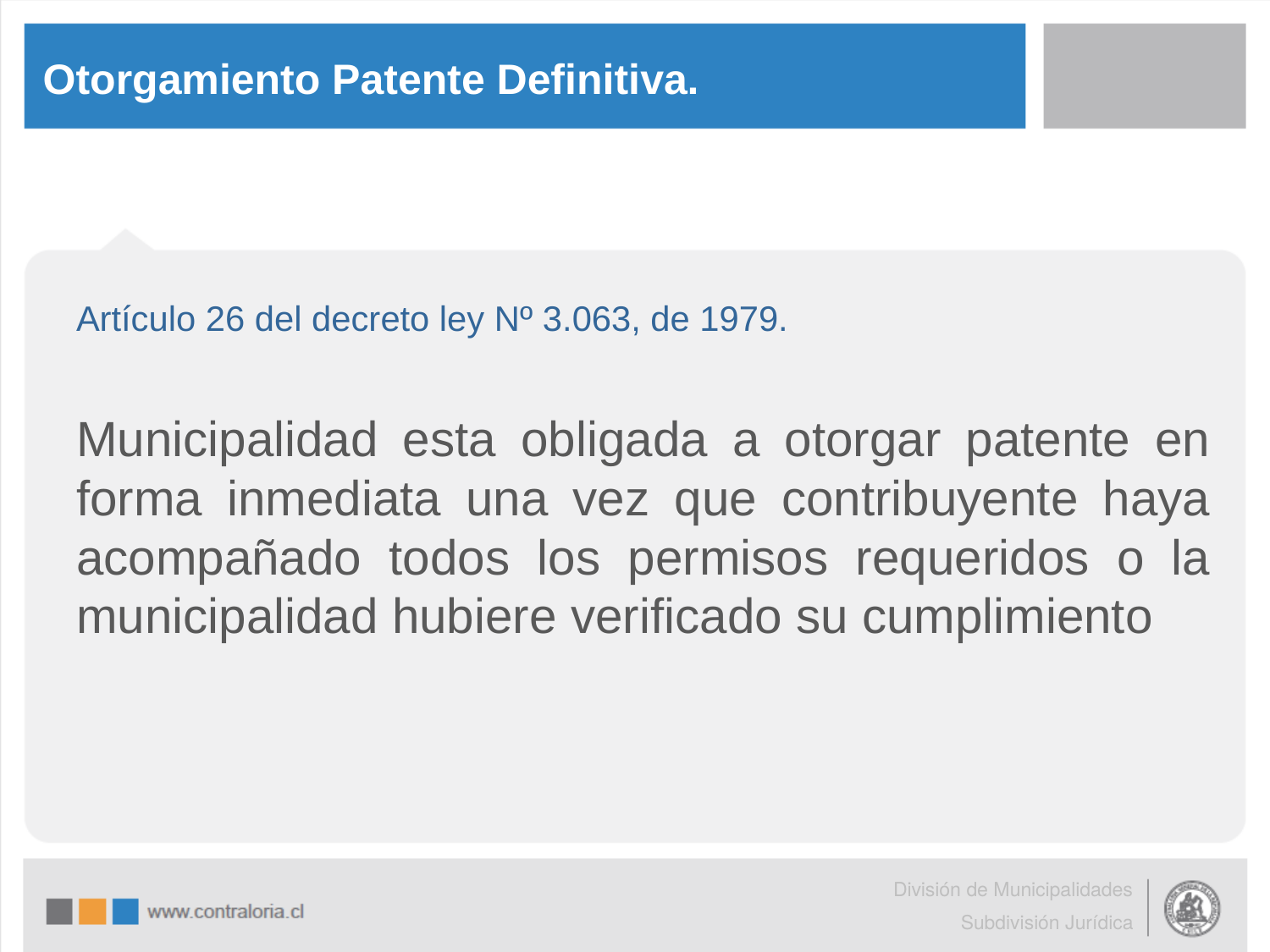

# Otorgamiento Patente Definitiva.
Artículo 26 del decreto ley Nº 3.063, de 1979.

Municipalidad esta obligada a otorgar patente en forma inmediata una vez que contribuyente haya acompañado todos los permisos requeridos o la municipalidad hubiere verificado su cumplimiento
División de Municipalidades

Subdivisión Jurídica